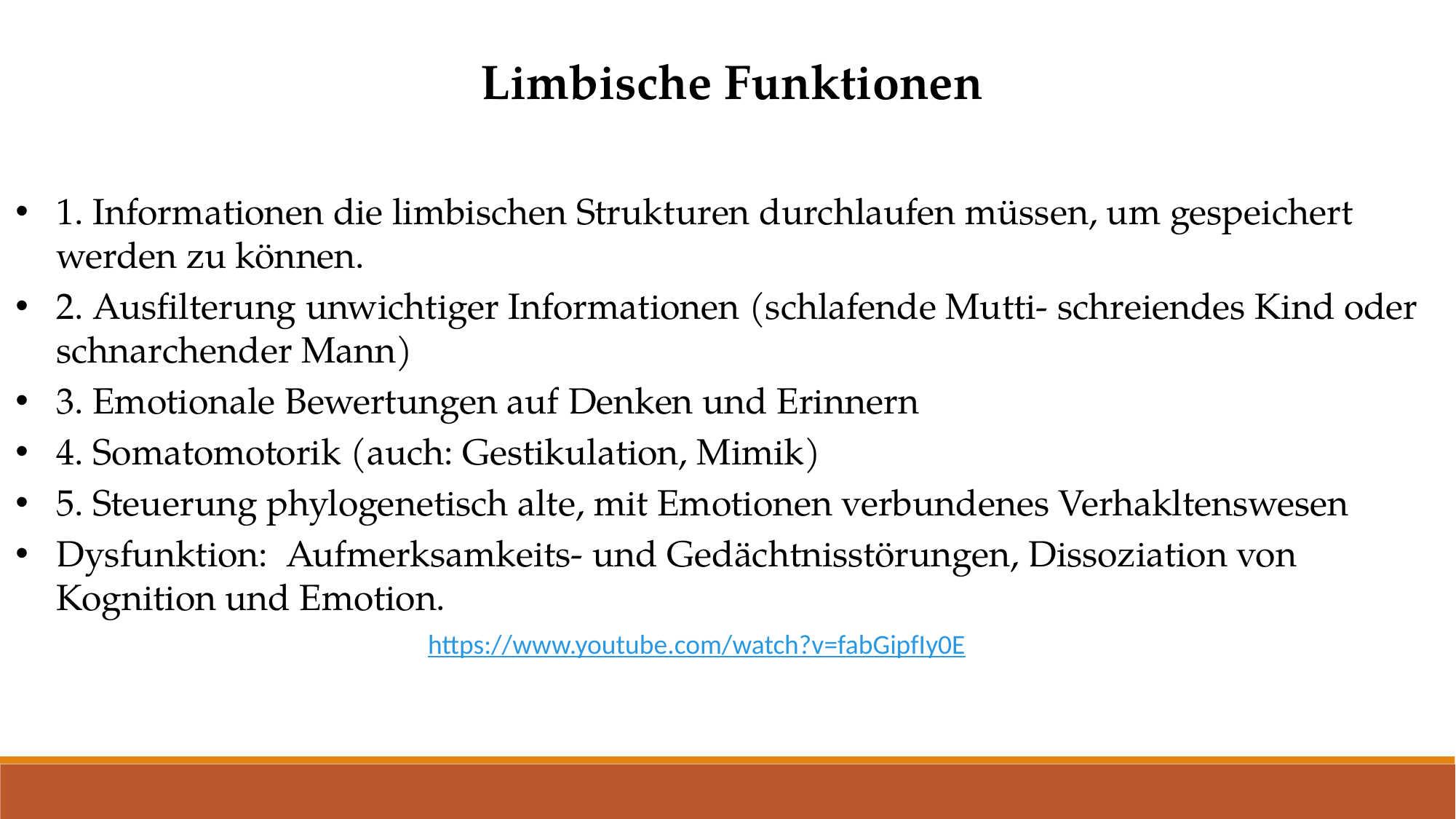

Limbische Funktionen
1. Informationen die limbischen Strukturen durchlaufen müssen, um gespeichert werden zu können.
2. Ausfilterung unwichtiger Informationen (schlafende Mutti- schreiendes Kind oder schnarchender Mann)
3. Emotionale Bewertungen auf Denken und Erinnern
4. Somatomotorik (auch: Gestikulation, Mimik)
5. Steuerung phylogenetisch alte, mit Emotionen verbundenes Verhakltenswesen
Dysfunktion:  Aufmerksamkeits- und Gedächtnisstörungen, Dissoziation von Kognition und Emotion.
https://www.youtube.com/watch?v=fabGipfIy0E